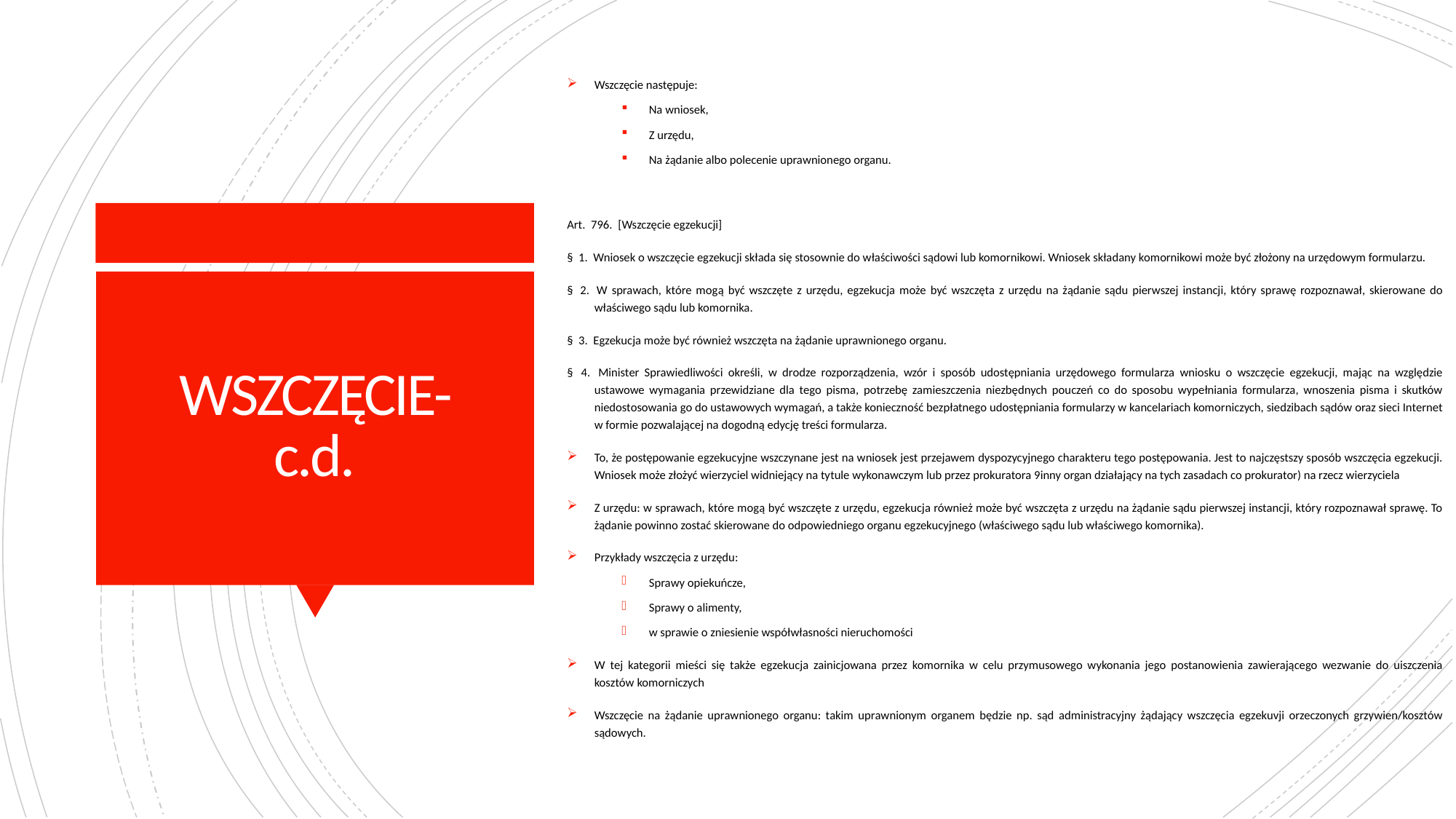

Wszczęcie następuje:
Na wniosek,
Z urzędu,
Na żądanie albo polecenie uprawnionego organu.

Art.  796.  [Wszczęcie egzekucji]
§  1.  Wniosek o wszczęcie egzekucji składa się stosownie do właściwości sądowi lub komornikowi. Wniosek składany komornikowi może być złożony na urzędowym formularzu.
§  2.  W sprawach, które mogą być wszczęte z urzędu, egzekucja może być wszczęta z urzędu na żądanie sądu pierwszej instancji, który sprawę rozpoznawał, skierowane do właściwego sądu lub komornika.
§  3.  Egzekucja może być również wszczęta na żądanie uprawnionego organu.
§  4.  Minister Sprawiedliwości określi, w drodze rozporządzenia, wzór i sposób udostępniania urzędowego formularza wniosku o wszczęcie egzekucji, mając na względzie ustawowe wymagania przewidziane dla tego pisma, potrzebę zamieszczenia niezbędnych pouczeń co do sposobu wypełniania formularza, wnoszenia pisma i skutków niedostosowania go do ustawowych wymagań, a także konieczność bezpłatnego udostępniania formularzy w kancelariach komorniczych, siedzibach sądów oraz sieci Internet w formie pozwalającej na dogodną edycję treści formularza.
To, że postępowanie egzekucyjne wszczynane jest na wniosek jest przejawem dyspozycyjnego charakteru tego postępowania. Jest to najczęstszy sposób wszczęcia egzekucji. Wniosek może złożyć wierzyciel widniejący na tytule wykonawczym lub przez prokuratora 9inny organ działający na tych zasadach co prokurator) na rzecz wierzyciela
Z urzędu: w sprawach, które mogą być wszczęte z urzędu, egzekucja również może być wszczęta z urzędu na żądanie sądu pierwszej instancji, który rozpoznawał sprawę. To żądanie powinno zostać skierowane do odpowiedniego organu egzekucyjnego (właściwego sądu lub właściwego komornika).
Przykłady wszczęcia z urzędu:
Sprawy opiekuńcze,
Sprawy o alimenty,
w sprawie o zniesienie współwłasności nieruchomości
W tej kategorii mieści się także egzekucja zainicjowana przez komornika w celu przymusowego wykonania jego postanowienia zawierającego wezwanie do uiszczenia kosztów komorniczych
Wszczęcie na żądanie uprawnionego organu: takim uprawnionym organem będzie np. sąd administracyjny żądający wszczęcia egzekuvji orzeczonych grzywien/kosztów sądowych.
# WSZCZĘCIE- c.d.